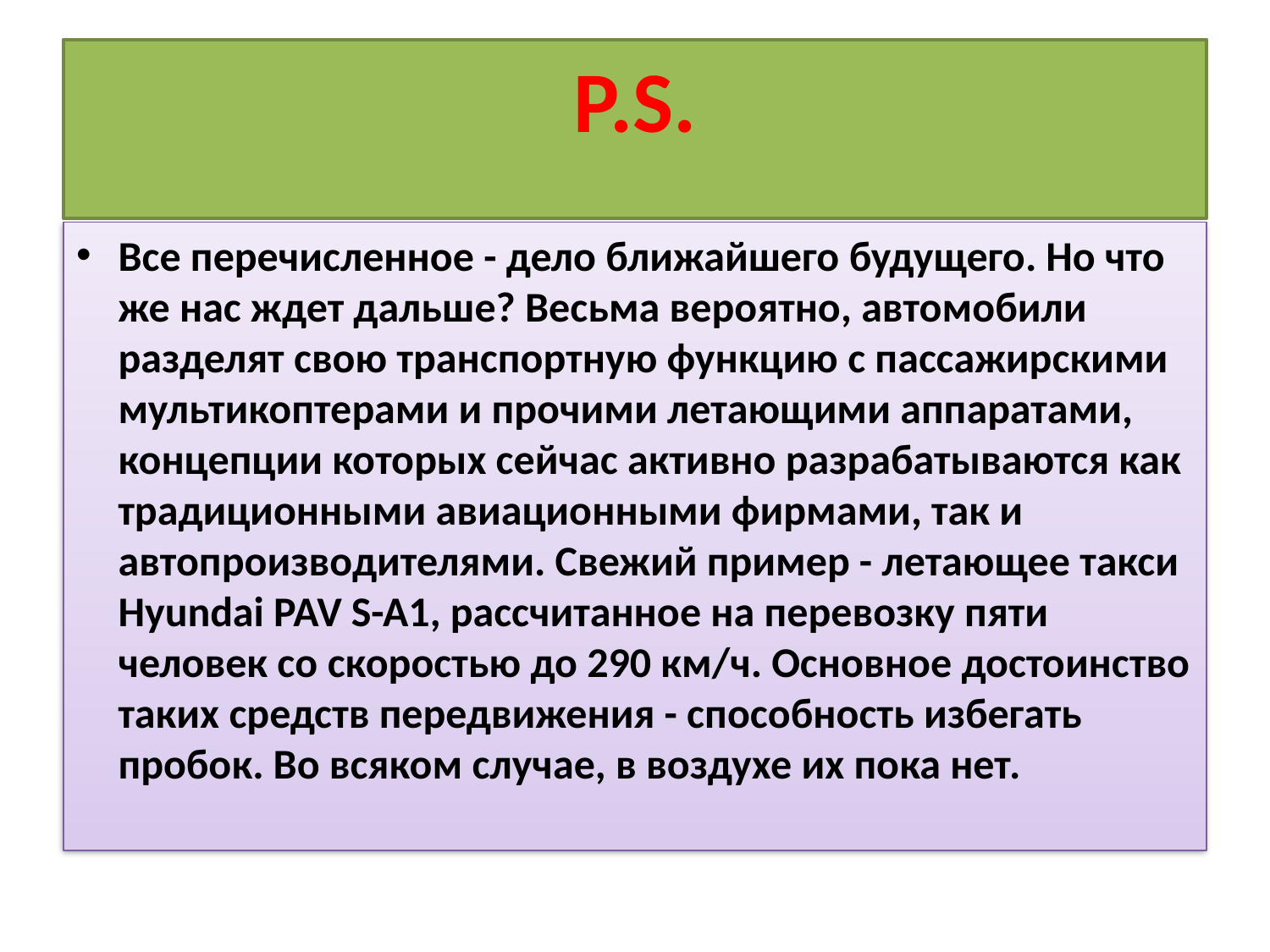

# P.S.
Все перечисленное - дело ближайшего будущего. Но что же нас ждет дальше? Весьма вероятно, автомобили разделят свою транспортную функцию с пассажирскими мультикоптерами и прочими летающими аппаратами, концепции которых сейчас активно разрабатываются как традиционными авиационными фирмами, так и автопроизводителями. Свежий пример - летающее такси Hyundai PAV S-A1, рассчитанное на перевозку пяти человек со скоростью до 290 км/ч. Основное достоинство таких средств передвижения - способность избегать пробок. Во всяком случае, в воздухе их пока нет.